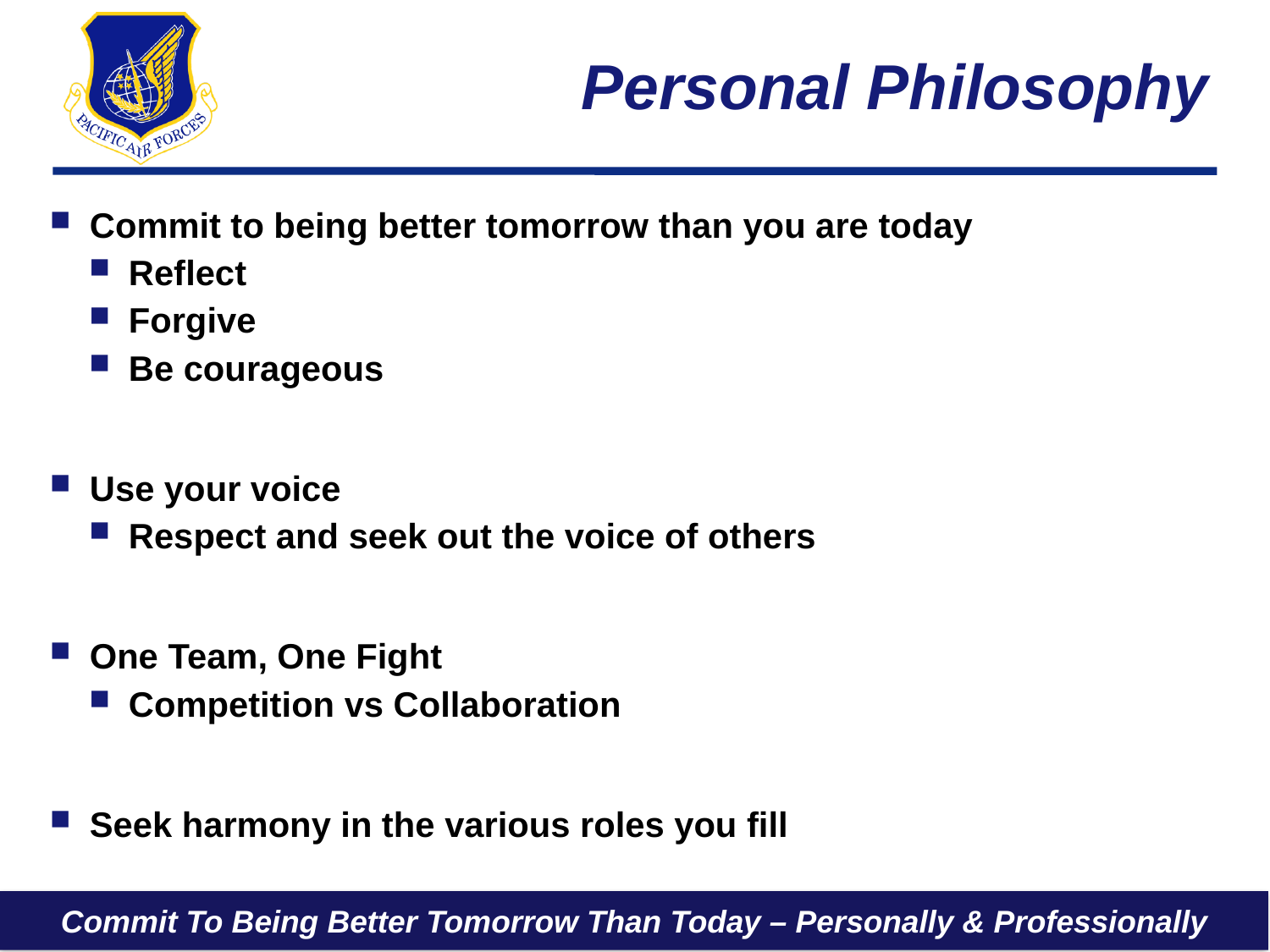

# Personal Philosophy
Commit to being better tomorrow than you are today
Reflect
Forgive
Be courageous

Use your voice
Respect and seek out the voice of others

One Team, One Fight
Competition vs Collaboration

Seek harmony in the various roles you fill

Commit To Being Better Tomorrow Than Today – Personally & Professionally
5